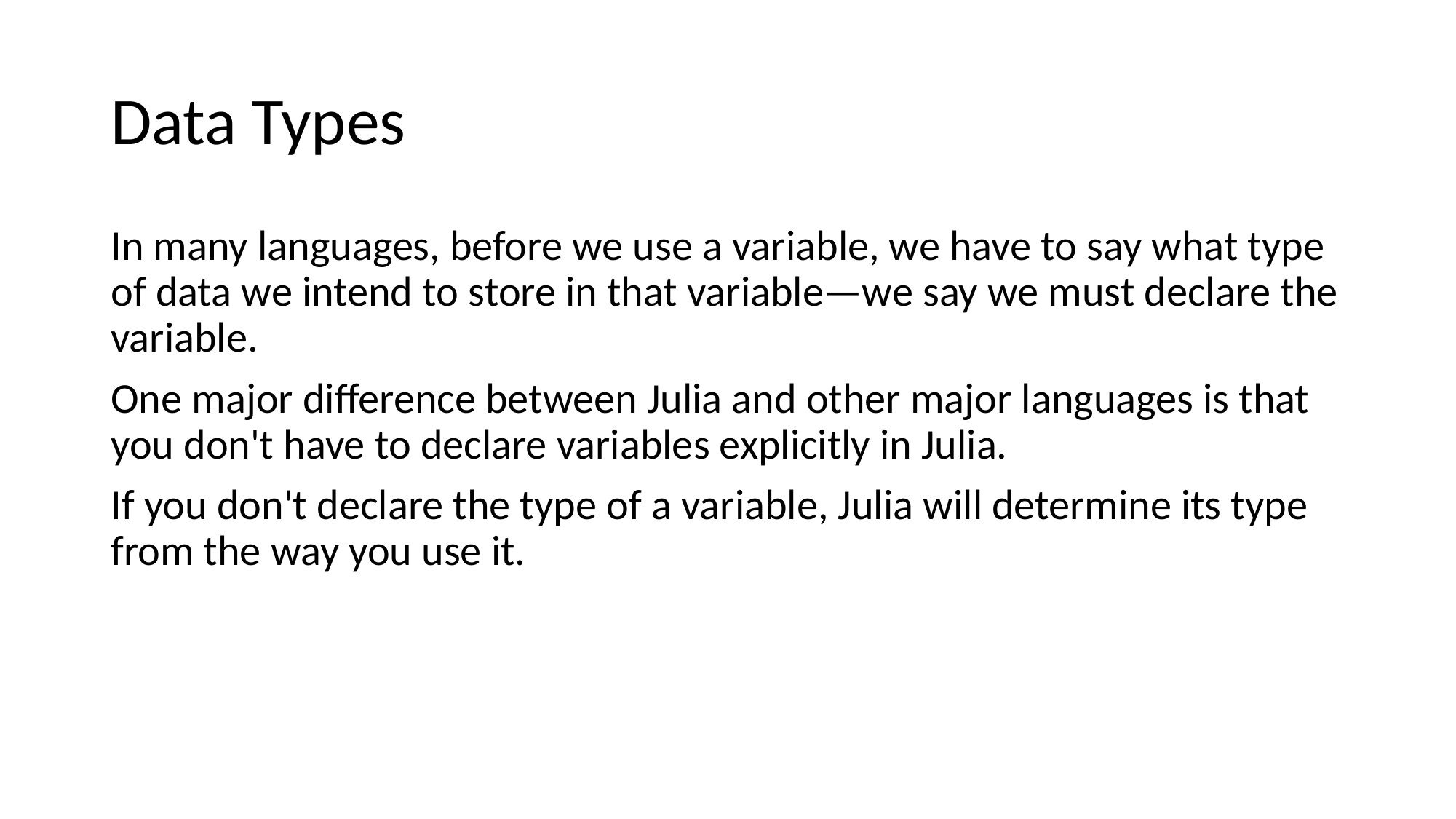

# Data Types
In many languages, before we use a variable, we have to say what type of data we intend to store in that variable—we say we must declare the variable.
One major difference between Julia and other major languages is that you don't have to declare variables explicitly in Julia.
If you don't declare the type of a variable, Julia will determine its type from the way you use it.